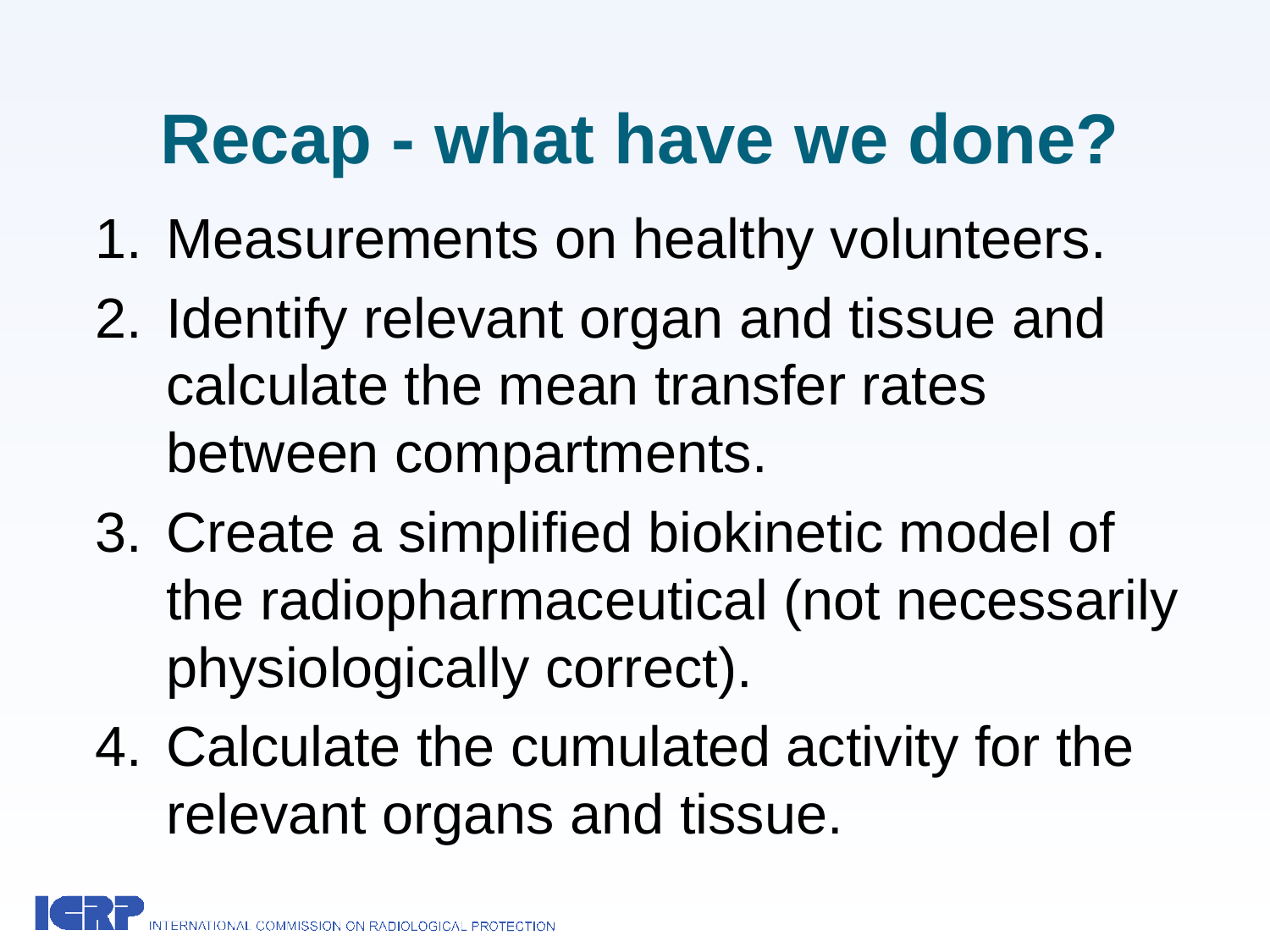

Recap - what have we done?
Measurements on healthy volunteers.
Identify relevant organ and tissue and calculate the mean transfer rates between compartments.
Create a simplified biokinetic model of the radiopharmaceutical (not necessarily physiologically correct).
Calculate the cumulated activity for the relevant organs and tissue.